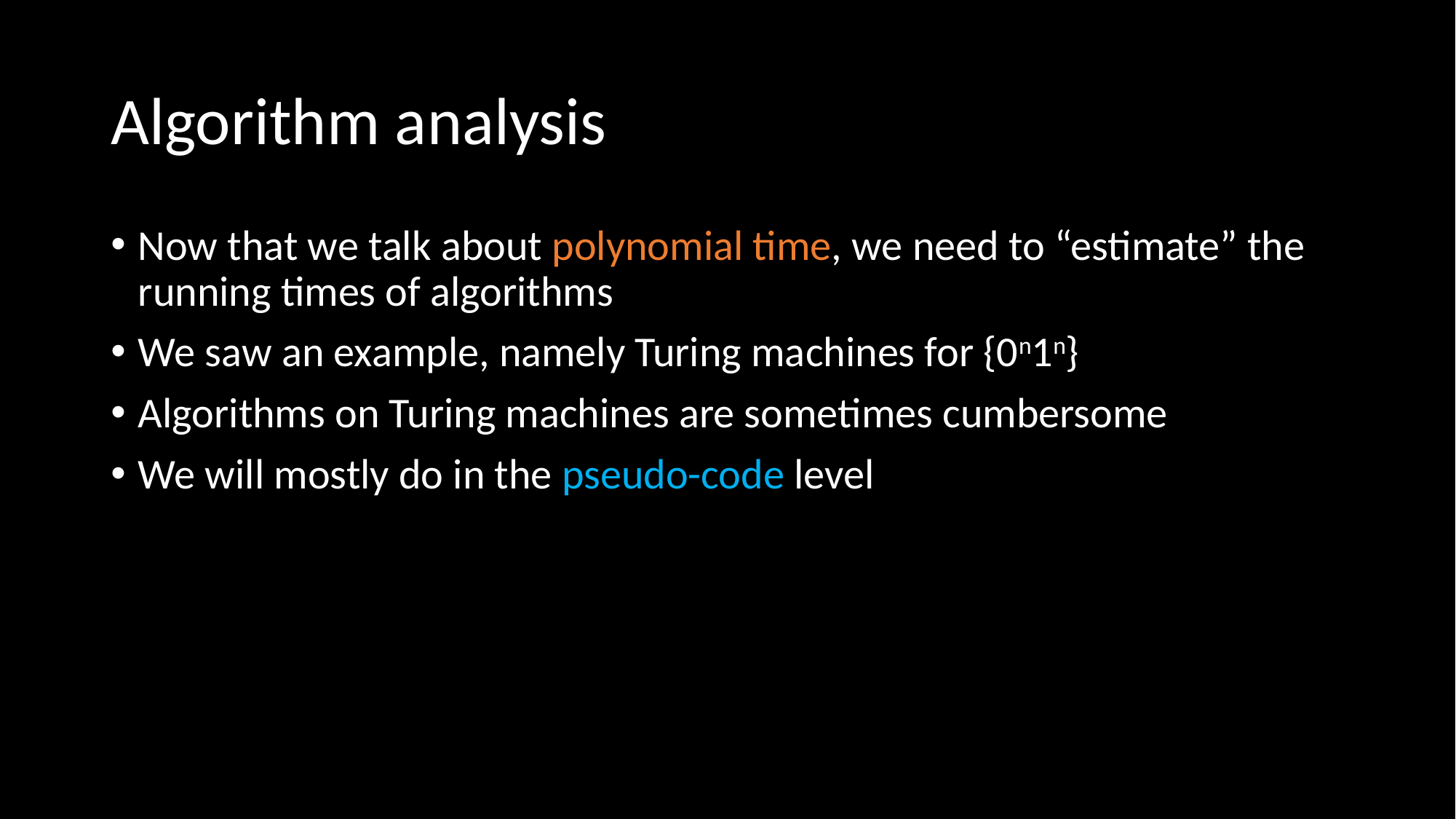

# Algorithm analysis
Now that we talk about polynomial time, we need to “estimate” the running times of algorithms
We saw an example, namely Turing machines for {0n1n}
Algorithms on Turing machines are sometimes cumbersome
We will mostly do in the pseudo-code level